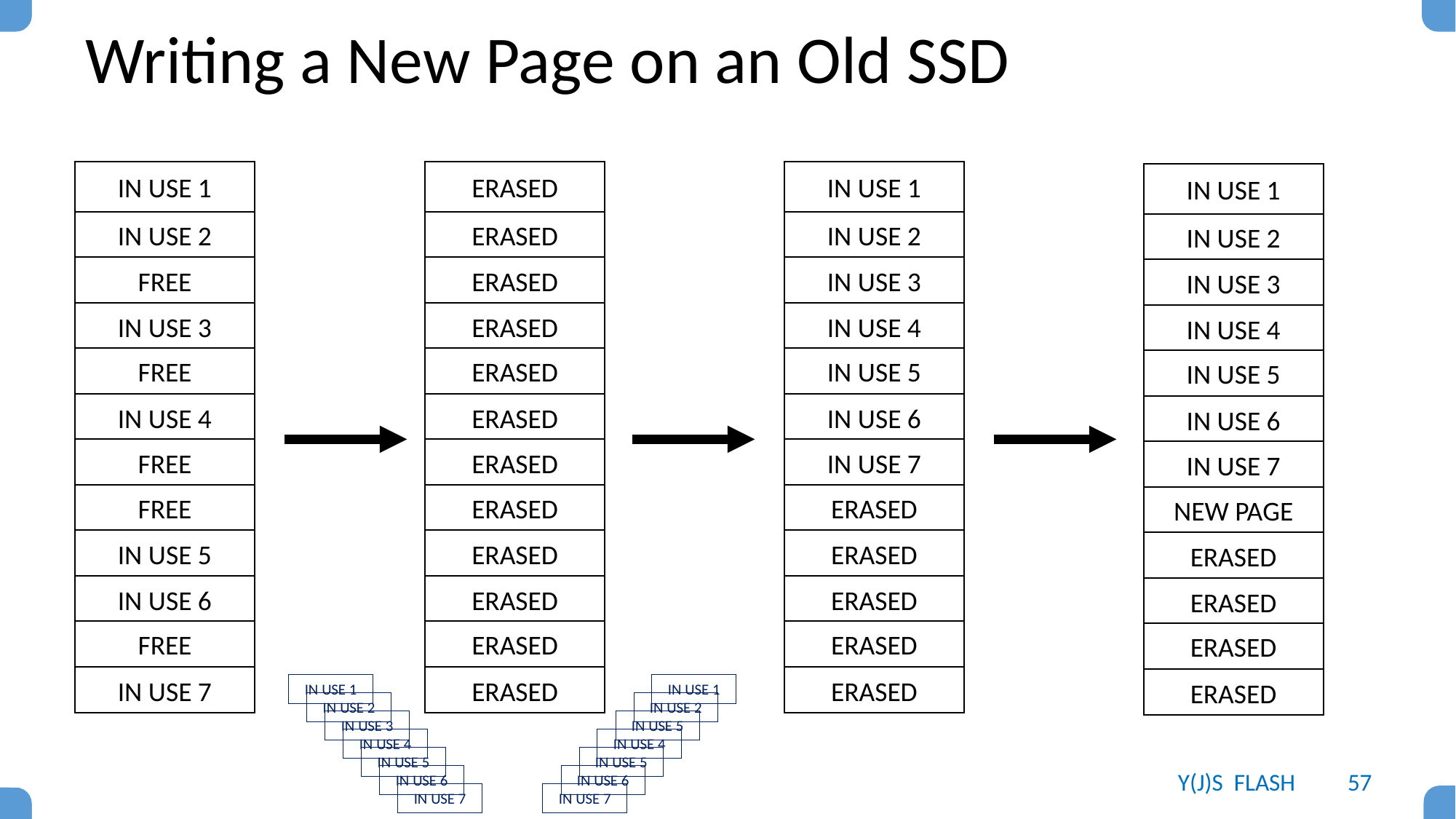

# Writing a New Page on an Old SSD

IN USE 1
ERASED
IN USE 1
IN USE 1
IN USE 2
ERASED
IN USE 2
IN USE 2
FREE
ERASED
IN USE 3
IN USE 3
IN USE 3
ERASED
IN USE 4
IN USE 4
FREE
ERASED
IN USE 5
IN USE 5
IN USE 4
ERASED
IN USE 6
IN USE 6
FREE
ERASED
IN USE 7
IN USE 7
FREE
ERASED
ERASED
NEW PAGE
IN USE 5
ERASED
ERASED
ERASED
IN USE 6
ERASED
ERASED
ERASED
FREE
ERASED
ERASED
ERASED
IN USE 7
ERASED
ERASED
ERASED
IN USE 1
IN USE 1
IN USE 2
IN USE 2
IN USE 3
IN USE 5
IN USE 4
IN USE 4
IN USE 5
IN USE 5
Y(J)S  FLASH
57
IN USE 6
IN USE 6
IN USE 7
IN USE 7